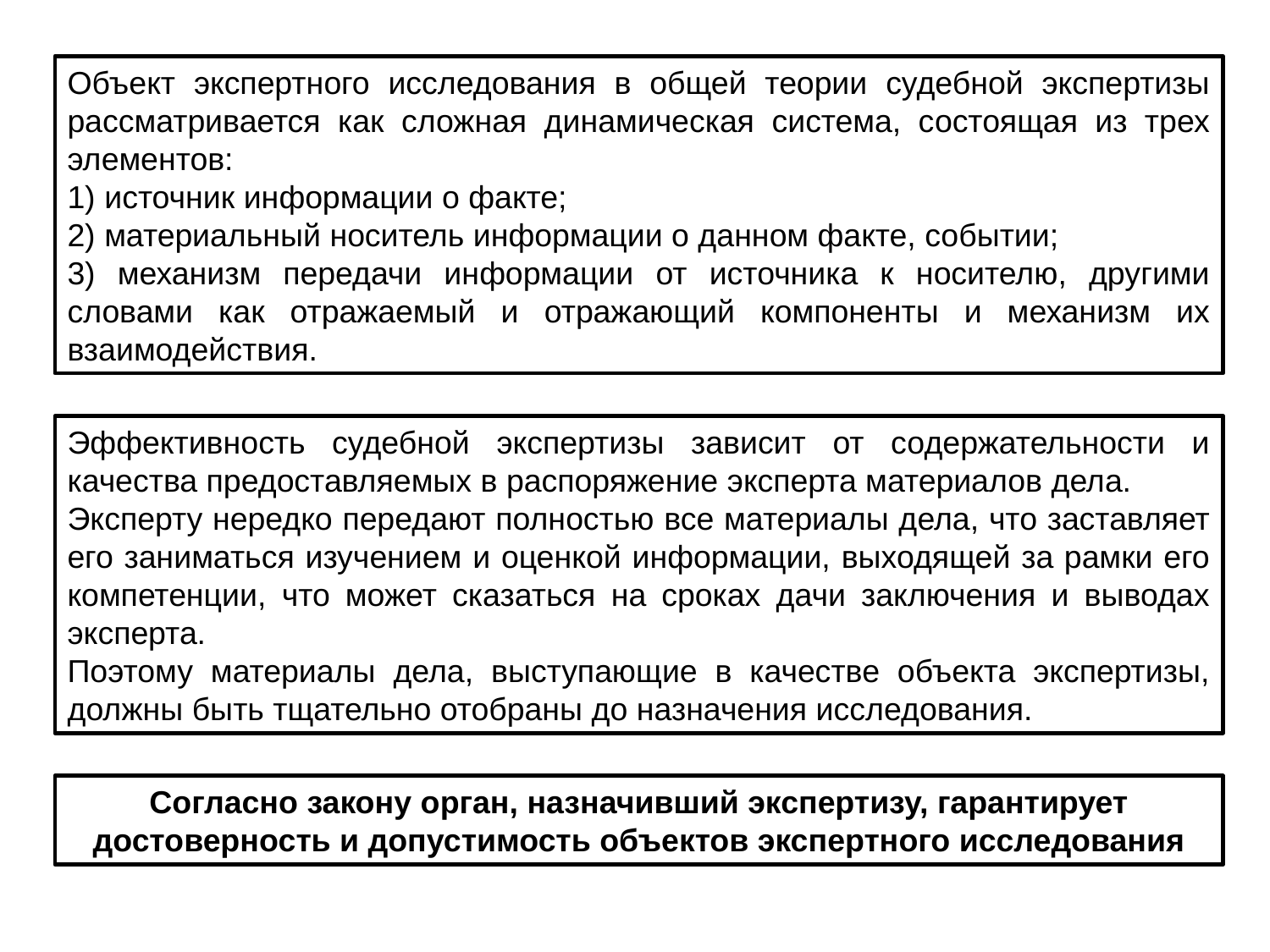

Объект экспертного исследования в общей теории судебной экспертизы рассматривается как сложная динамическая система, состоящая из трех элементов:
1) источник информации о факте;
2) материальный носитель информации о данном факте, событии;
3) механизм передачи информации от источника к носителю, другими словами как отражаемый и отражающий компоненты и механизм их взаимодействия.
Эффективность судебной экспертизы зависит от содержательности и качества предоставляемых в распоряжение эксперта материалов дела.
Эксперту нередко передают полностью все материалы дела, что заставляет его заниматься изучением и оценкой информации, выходящей за рамки его компетенции, что может сказаться на сроках дачи заключения и выводах эксперта.
Поэтому материалы дела, выступающие в качестве объекта экспертизы, должны быть тщательно отобраны до назначения исследования.
Согласно закону орган, назначивший экспертизу, гарантирует достоверность и допустимость объектов экспертного исследования